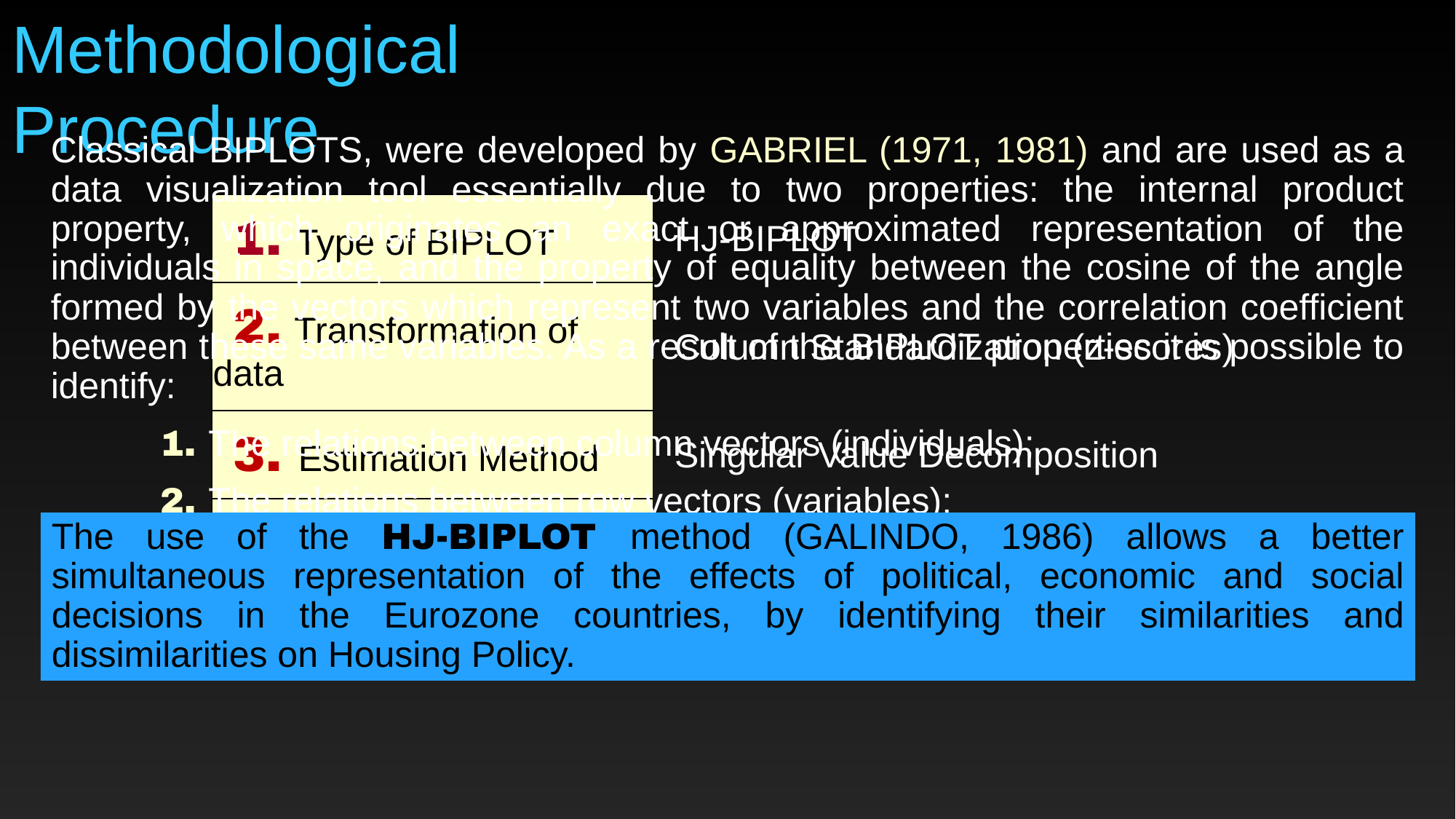

Methodological Procedure
Classical BIPLOTS, were developed by GABRIEL (1971, 1981) and are used as a data visualization tool essentially due to two properties: the internal product property, which originates an exact or approximated representation of the individuals in space, and the property of equality between the cosine of the angle formed by the vectors which represent two variables and the correlation coefficient between these same variables. As a result of the BIPLOT properties it is possible to identify:
	1. The relations between column vectors (individuals);
	2. The relations between row vectors (variables);
	3. The interrelations between row and column vectors.
| 1. Type of BIPLOT | HJ-BIPLOT |
| --- | --- |
| 2. Transformation of data | Column Standardization (z-scores) |
| 3. Estimation Method | Singular Value Decomposition |
| 4. Segmentation Process | Hierarchical Cluster (Ward's Method) with the Euclidean distance using the HJ-BIPLOT scores |
The use of the HJ-BIPLOT method (GALINDO, 1986) allows a better simultaneous representation of the effects of political, economic and social decisions in the Eurozone countries, by identifying their similarities and dissimilarities on Housing Policy.